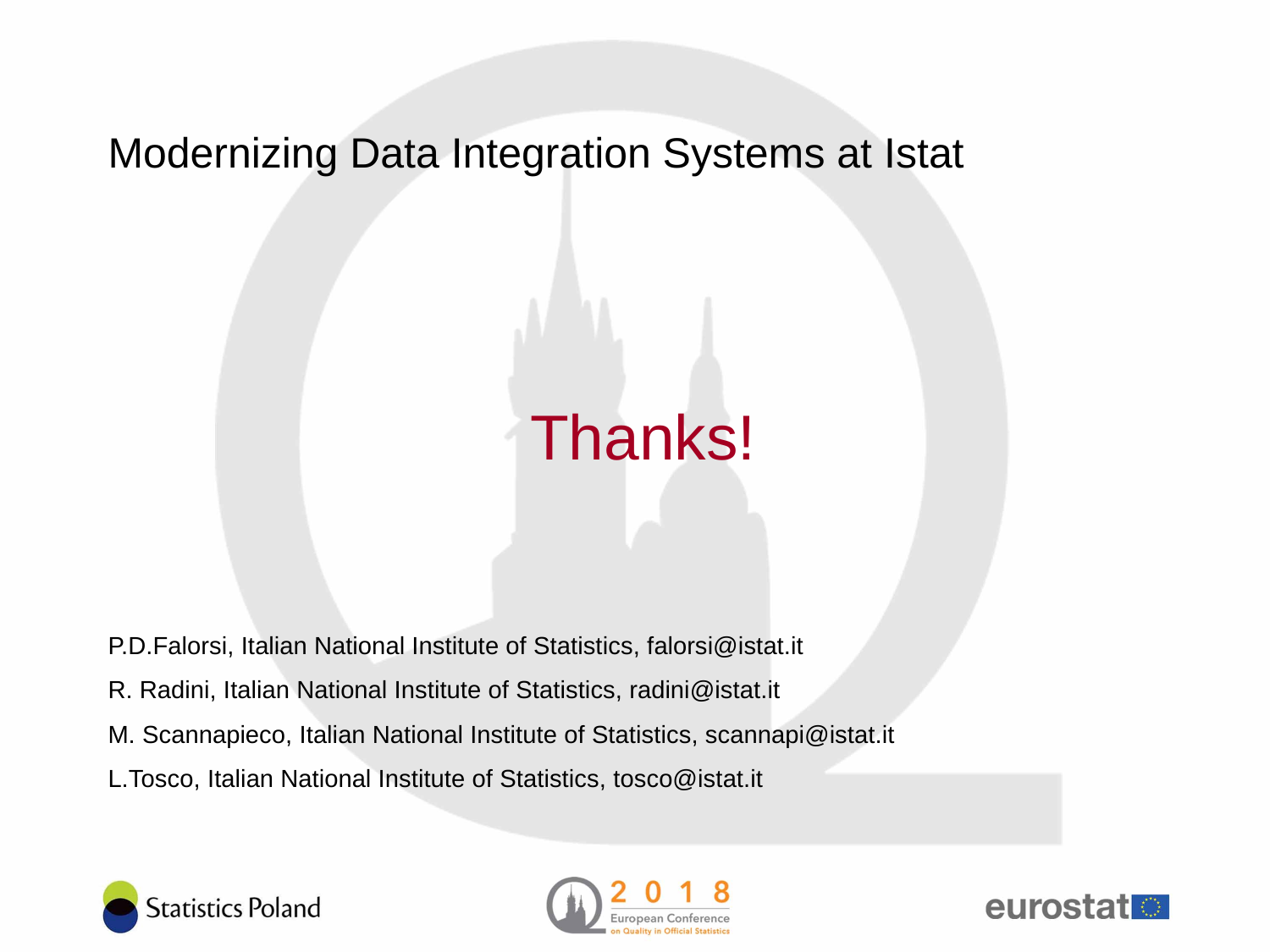

# Modernizing Data Integration Systems at Istat
Thanks!
P.D.Falorsi, Italian National Institute of Statistics, falorsi@istat.it
R. Radini, Italian National Institute of Statistics, radini@istat.it
M. Scannapieco, Italian National Institute of Statistics, scannapi@istat.it
L.Tosco, Italian National Institute of Statistics, tosco@istat.it